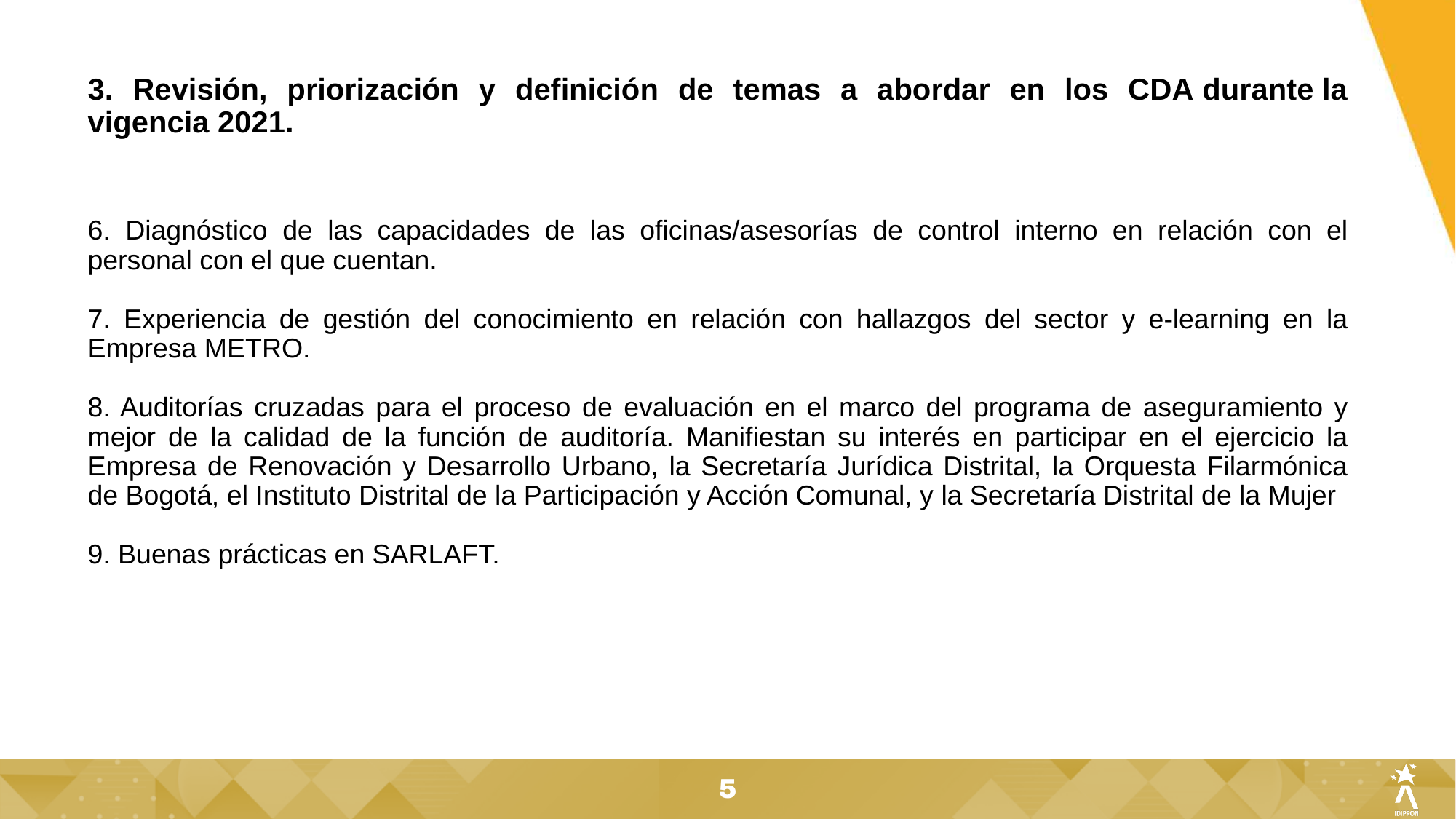

3. Revisión, priorización y definición de temas a abordar en los CDA durante la vigencia 2021.

6. Diagnóstico de las capacidades de las oficinas/asesorías de control interno en relación con el personal con el que cuentan.

7. Experiencia de gestión del conocimiento en relación con hallazgos del sector y e-learning en la Empresa METRO.

8. Auditorías cruzadas para el proceso de evaluación en el marco del programa de aseguramiento y mejor de la calidad de la función de auditoría. Manifiestan su interés en participar en el ejercicio la Empresa de Renovación y Desarrollo Urbano, la Secretaría Jurídica Distrital, la Orquesta Filarmónica de Bogotá, el Instituto Distrital de la Participación y Acción Comunal, y la Secretaría Distrital de la Mujer

9. Buenas prácticas en SARLAFT.

5